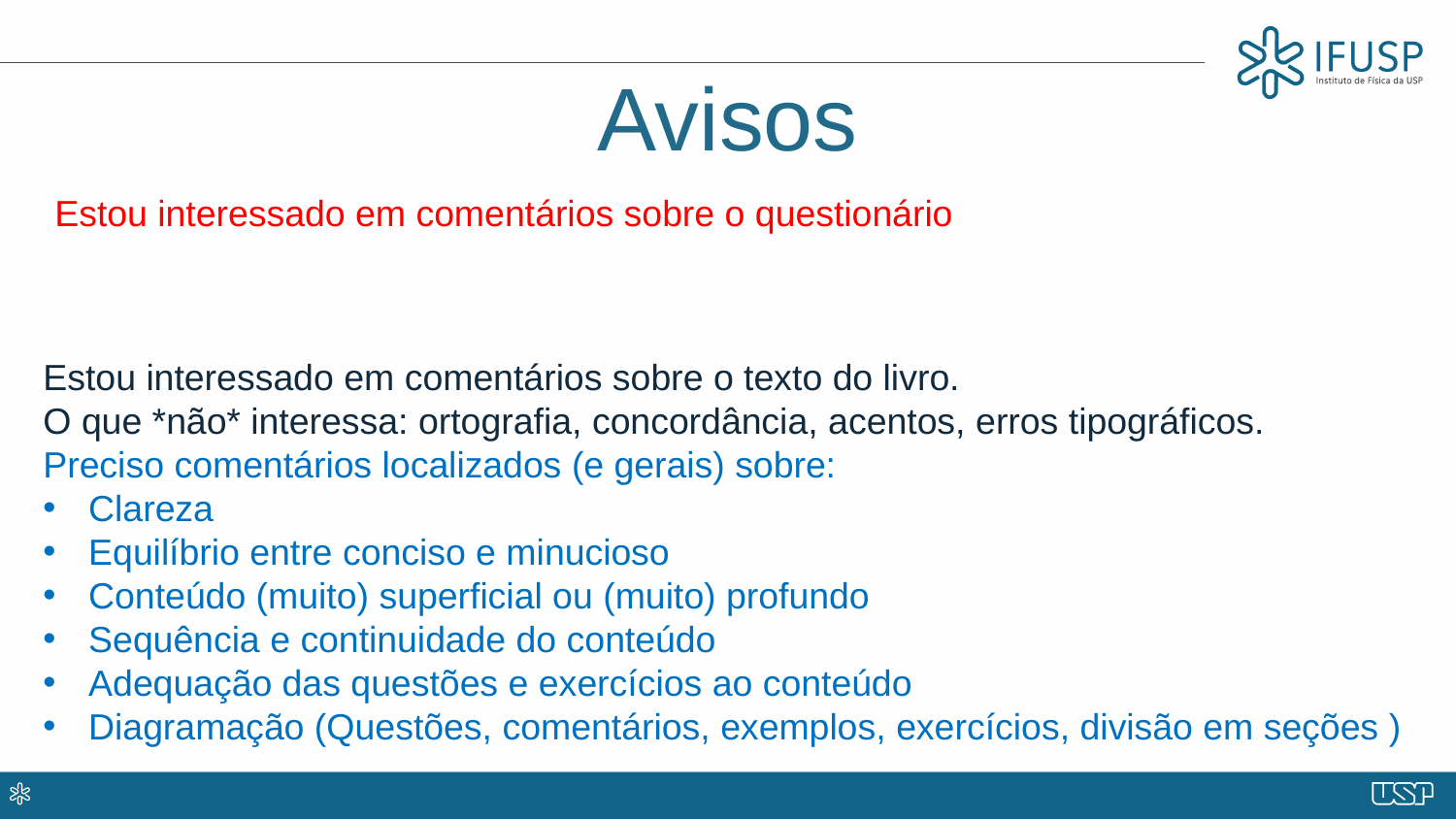

# Avisos
Estou interessado em comentários sobre o questionário
Estou interessado em comentários sobre o texto do livro.
O que *não* interessa: ortografia, concordância, acentos, erros tipográficos.
Preciso comentários localizados (e gerais) sobre:
Clareza
Equilíbrio entre conciso e minucioso
Conteúdo (muito) superficial ou (muito) profundo
Sequência e continuidade do conteúdo
Adequação das questões e exercícios ao conteúdo
Diagramação (Questões, comentários, exemplos, exercícios, divisão em seções )